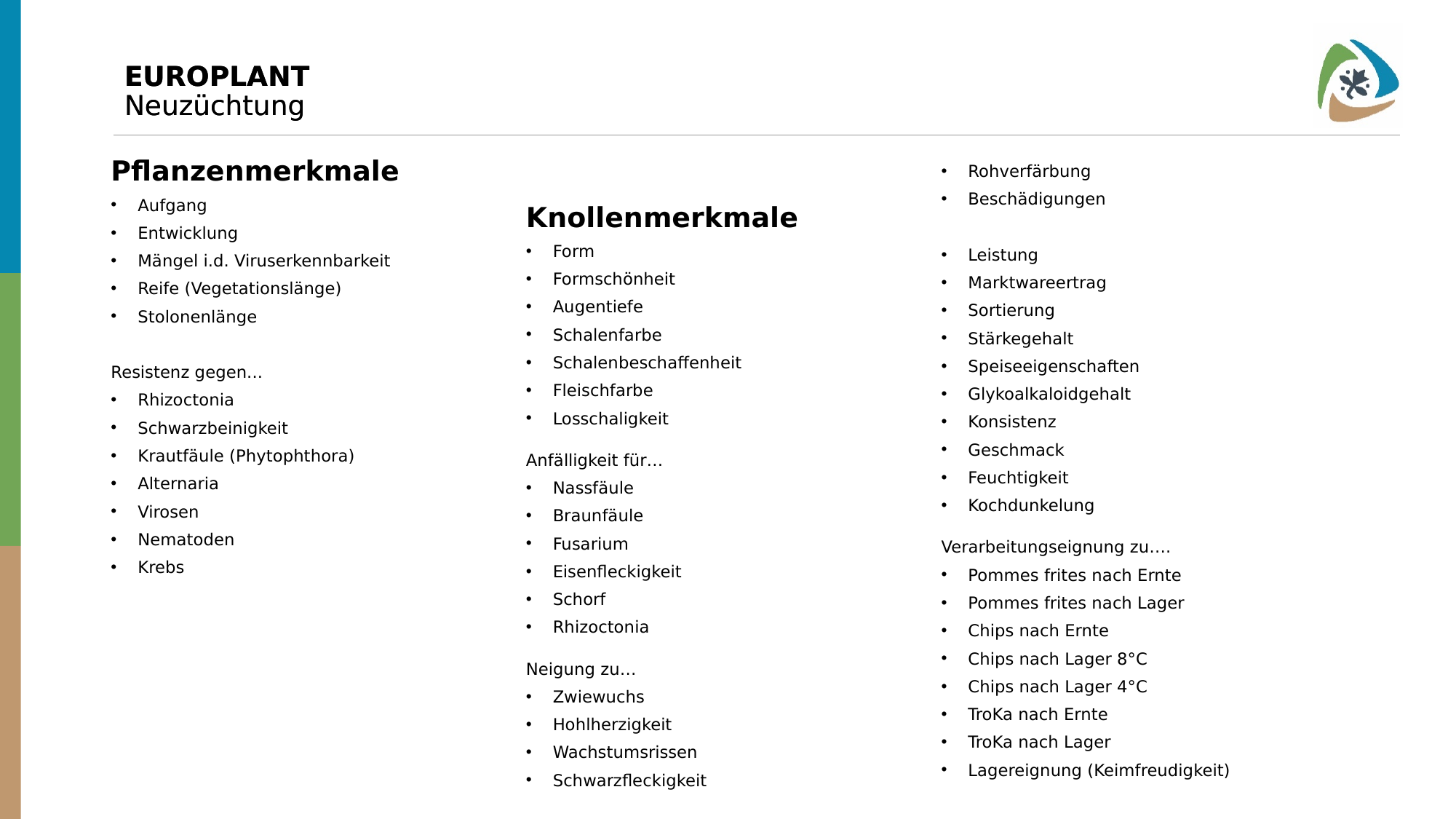

EUROPLANT
Neuzüchtung
# EUROPLANT Neuzüchtung
Pflanzenmerkmale
Aufgang
Entwicklung
Mängel i.d. Viruserkennbarkeit
Reife (Vegetationslänge)
Stolonenlänge

Resistenz gegen...
Rhizoctonia
Schwarzbeinigkeit
Krautfäule (Phytophthora)
Alternaria
Virosen
Nematoden
Krebs

Knollenmerkmale
Form
Formschönheit
Augentiefe
Schalenfarbe
Schalenbeschaffenheit
Fleischfarbe
Losschaligkeit
Anfälligkeit für…
Nassfäule
Braunfäule
Fusarium
Eisenfleckigkeit
Schorf
Rhizoctonia
Neigung zu…
Zwiewuchs
Hohlherzigkeit
Wachstumsrissen
Schwarzfleckigkeit
Rohverfärbung
Beschädigungen

Leistung
Marktwareertrag
Sortierung
Stärkegehalt
Speiseeigenschaften
Glykoalkaloidgehalt
Konsistenz
Geschmack
Feuchtigkeit
Kochdunkelung
Verarbeitungseignung zu….
Pommes frites nach Ernte
Pommes frites nach Lager
Chips nach Ernte
Chips nach Lager 8°C
Chips nach Lager 4°C
TroKa nach Ernte
TroKa nach Lager
Lagereignung (Keimfreudigkeit)